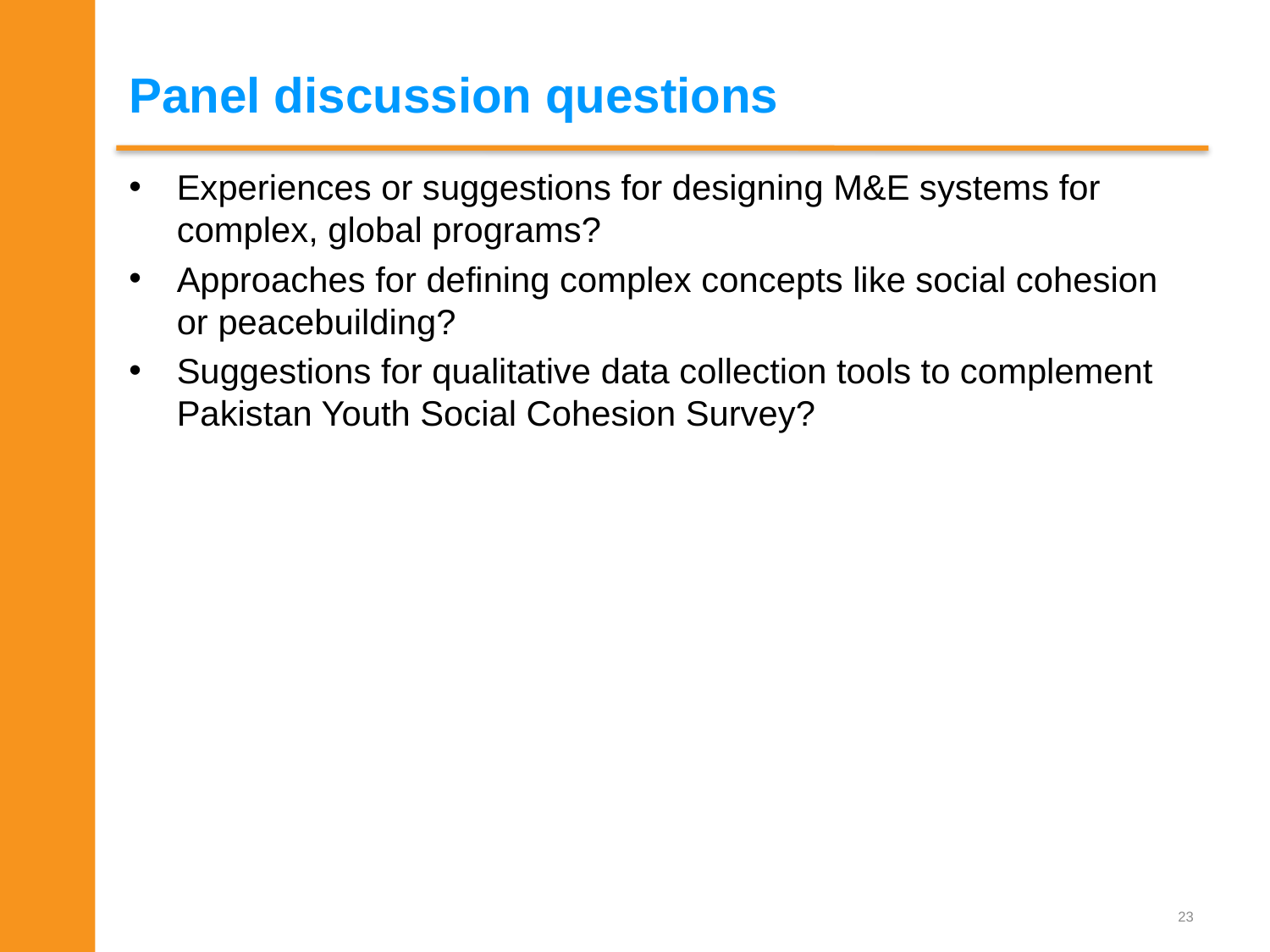

# Panel discussion questions
Experiences or suggestions for designing M&E systems for complex, global programs?
Approaches for defining complex concepts like social cohesion or peacebuilding?
Suggestions for qualitative data collection tools to complement Pakistan Youth Social Cohesion Survey?

23